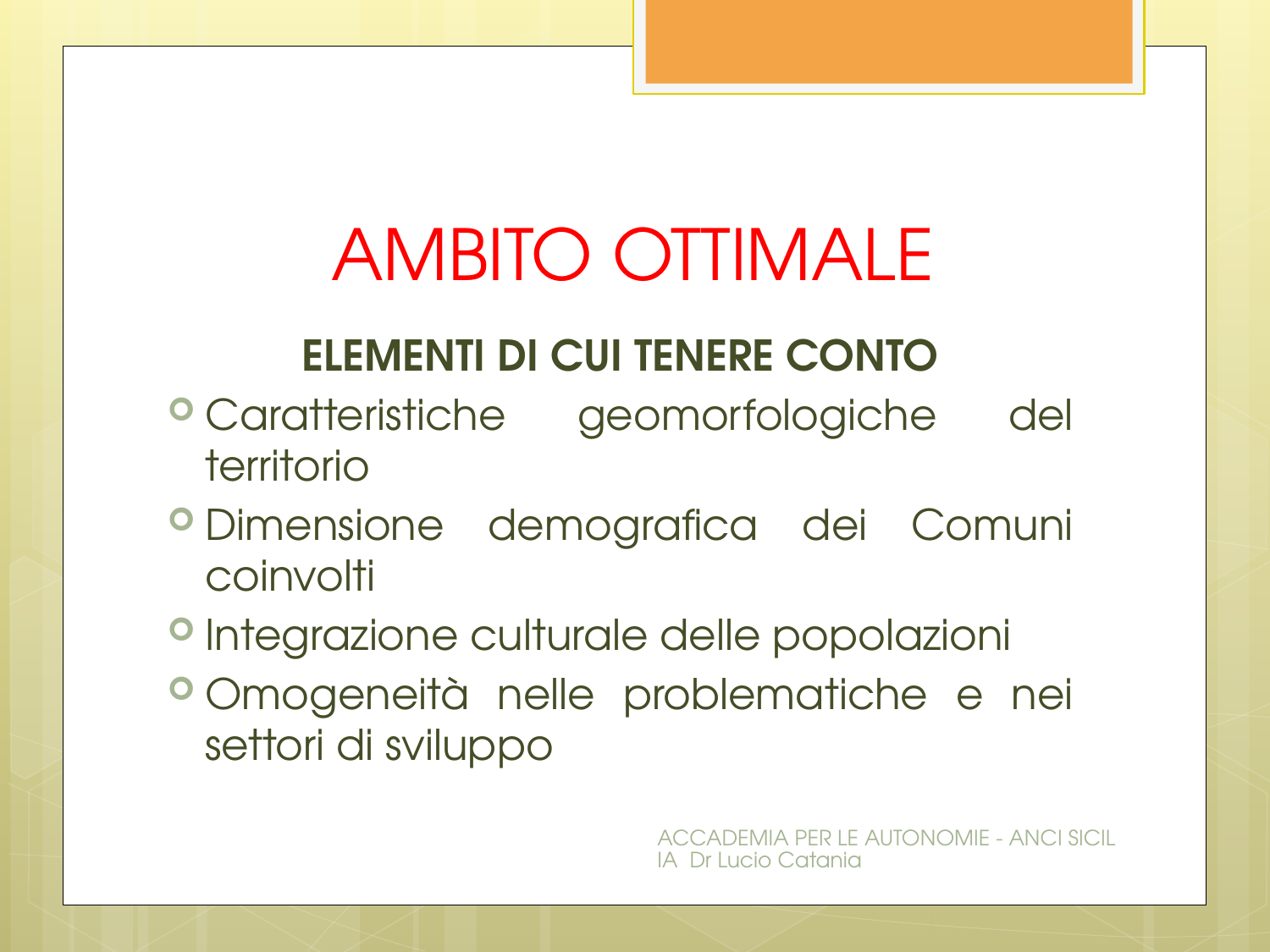

# AMBITO OTTIMALE
ELEMENTI DI CUI TENERE CONTO
Caratteristiche geomorfologiche del territorio
Dimensione demografica dei Comuni coinvolti
Integrazione culturale delle popolazioni
Omogeneità nelle problematiche e nei settori di sviluppo

ACCADEMIA PER LE AUTONOMIE - ANCI SICILIA  Dr Lucio Catania